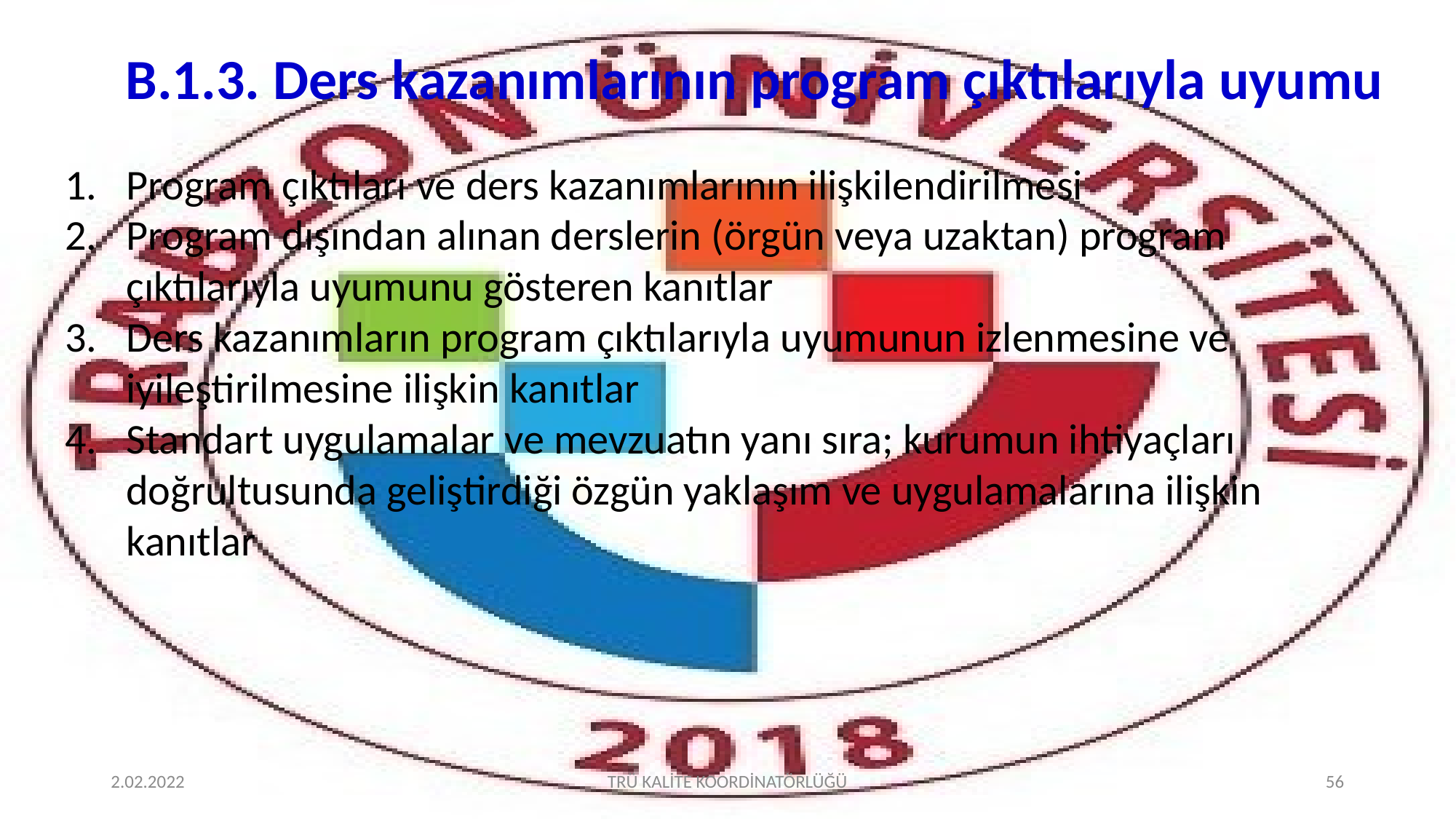

# B.1.3. Ders kazanımlarının program çıktılarıyla uyumu
Program çıktıları ve ders kazanımlarının ilişkilendirilmesi
Program dışından alınan derslerin (örgün veya uzaktan) program çıktılarıyla uyumunu gösteren kanıtlar
Ders kazanımların program çıktılarıyla uyumunun izlenmesine ve iyileştirilmesine ilişkin kanıtlar
Standart uygulamalar ve mevzuatın yanı sıra; kurumun ihtiyaçları doğrultusunda geliştirdiği özgün yaklaşım ve uygulamalarına ilişkin kanıtlar

2.02.2022
TRÜ KALİTE KOORDİNATÖRLÜĞÜ
56